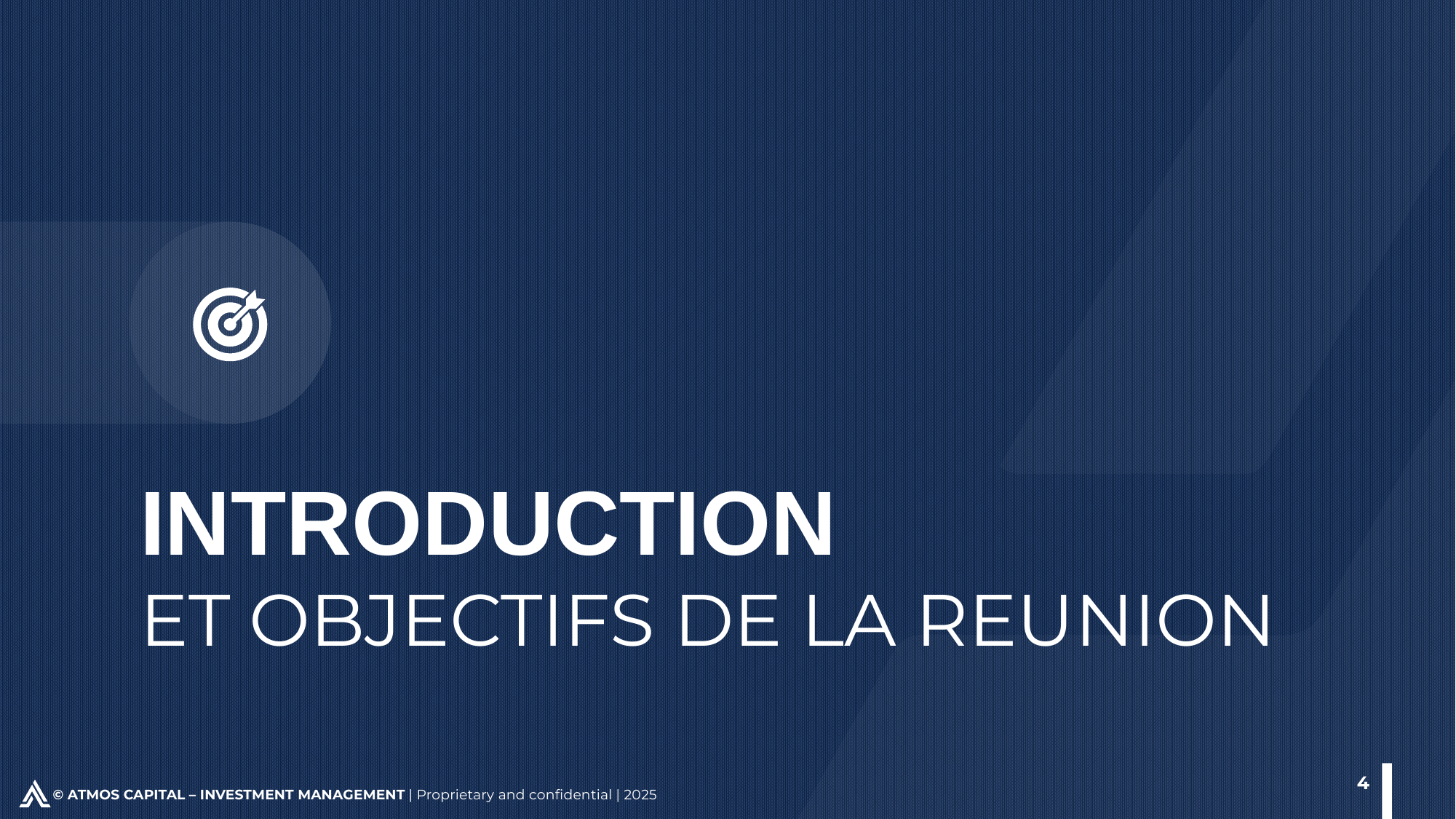

INTRODUCTION
ET OBJECTIFS DE LA REUNION

4

© ATMOS CAPITAL – INVESTMENT MANAGEMENT | Proprietary and confidential | 2025